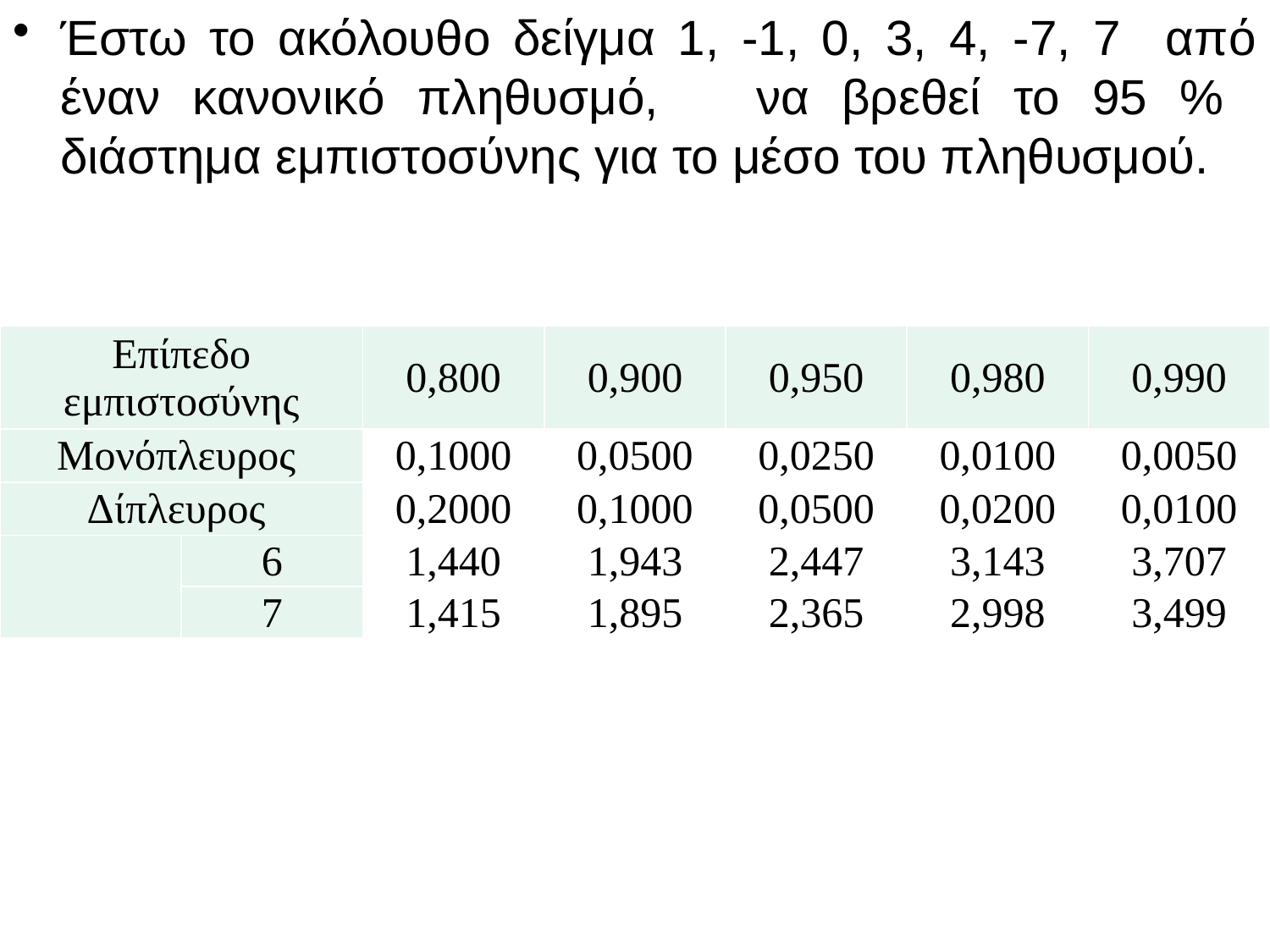

# Έστω το ακόλουθο δείγμα 1, -1, 0, 3, 4, -7, 7  από έναν κανονικό πληθυσμό,   να βρεθεί το 95 %  διάστημα εμπιστοσύνης για το μέσο του πληθυσμού.

| Επίπεδο εμπιστοσύνης |  | 0,800 | 0,900 | 0,950 | 0,980 | 0,990 |
| --- | --- | --- | --- | --- | --- | --- |
| Μονόπλευρος |  | 0,1000 | 0,0500 | 0,0250 | 0,0100 | 0,0050 |
| Δίπλευρος |  | 0,2000 | 0,1000 | 0,0500 | 0,0200 | 0,0100 |
|  | 6 | 1,440 | 1,943 | 2,447 | 3,143 | 3,707 |
|  | 7 | 1,415 | 1,895 | 2,365 | 2,998 | 3,499 |